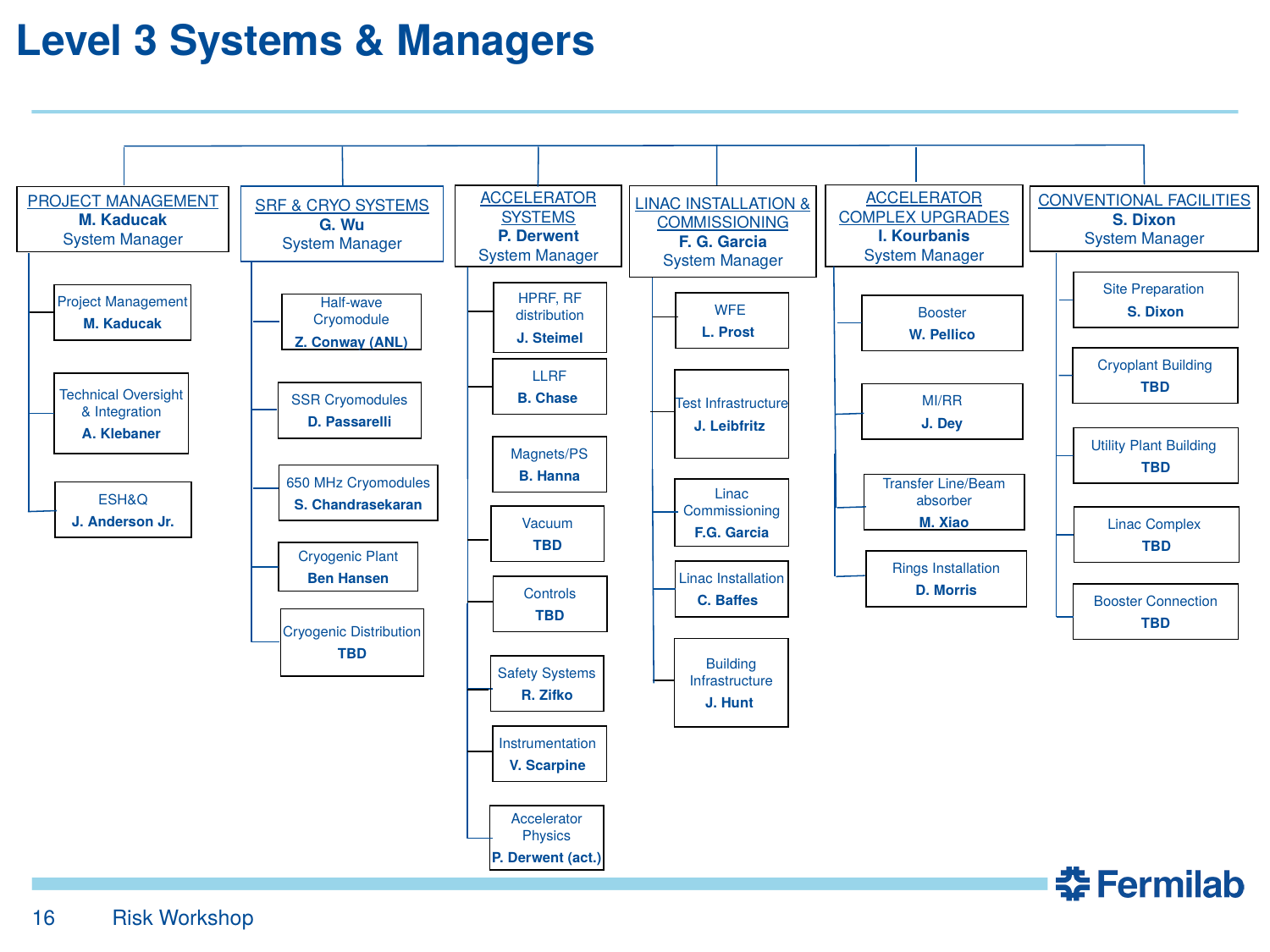

# Level 3 Systems & Managers
ACCELERATOR COMPLEX UPGRADES
I. Kourbanis
System Manager
ACCELERATOR SYSTEMS
P. Derwent
System Manager
LINAC INSTALLATION & COMMISSIONING
F. G. Garcia
System Manager
SRF & CRYO SYSTEMS
G. Wu
System Manager
CONVENTIONAL FACILITIES
S. Dixon
System Manager
PROJECT MANAGEMENT
M. Kaducak
System Manager
Site Preparation
S. Dixon
Cryoplant Building
TBD
Utility Plant Building
TBD
Linac Complex
TBD
Half-wave Cryomodule
Z. Conway (ANL)
SSR Cryomodules
D. Passarelli
WFE
L. Prost
Test Infrastructure
J. Leibfritz
Linac Commissioning
F.G. Garcia
HPRF, RF distribution
J. Steimel
Project Management
M. Kaducak
Booster
W. Pellico
LLRF
B. Chase
Technical Oversight & Integration
A. Klebaner
MI/RR
J. Dey
650 MHz Cryomodules
S. Chandrasekaran
Cryogenic Plant
Ben Hansen
Cryogenic Distribution
TBD
Magnets/PS
B. Hanna
Transfer Line/Beam absorber
M. Xiao
ESH&Q
J. Anderson Jr.
Vacuum
TBD
Rings Installation
D. Morris
Linac Installation
C. Baffes
Controls
TBD
Booster Connection
TBD
Safety Systems
R. Zifko
Instrumentation
V. Scarpine
Accelerator Physics
P. Derwent (act.)
Building Infrastructure
J. Hunt
16
Risk Workshop